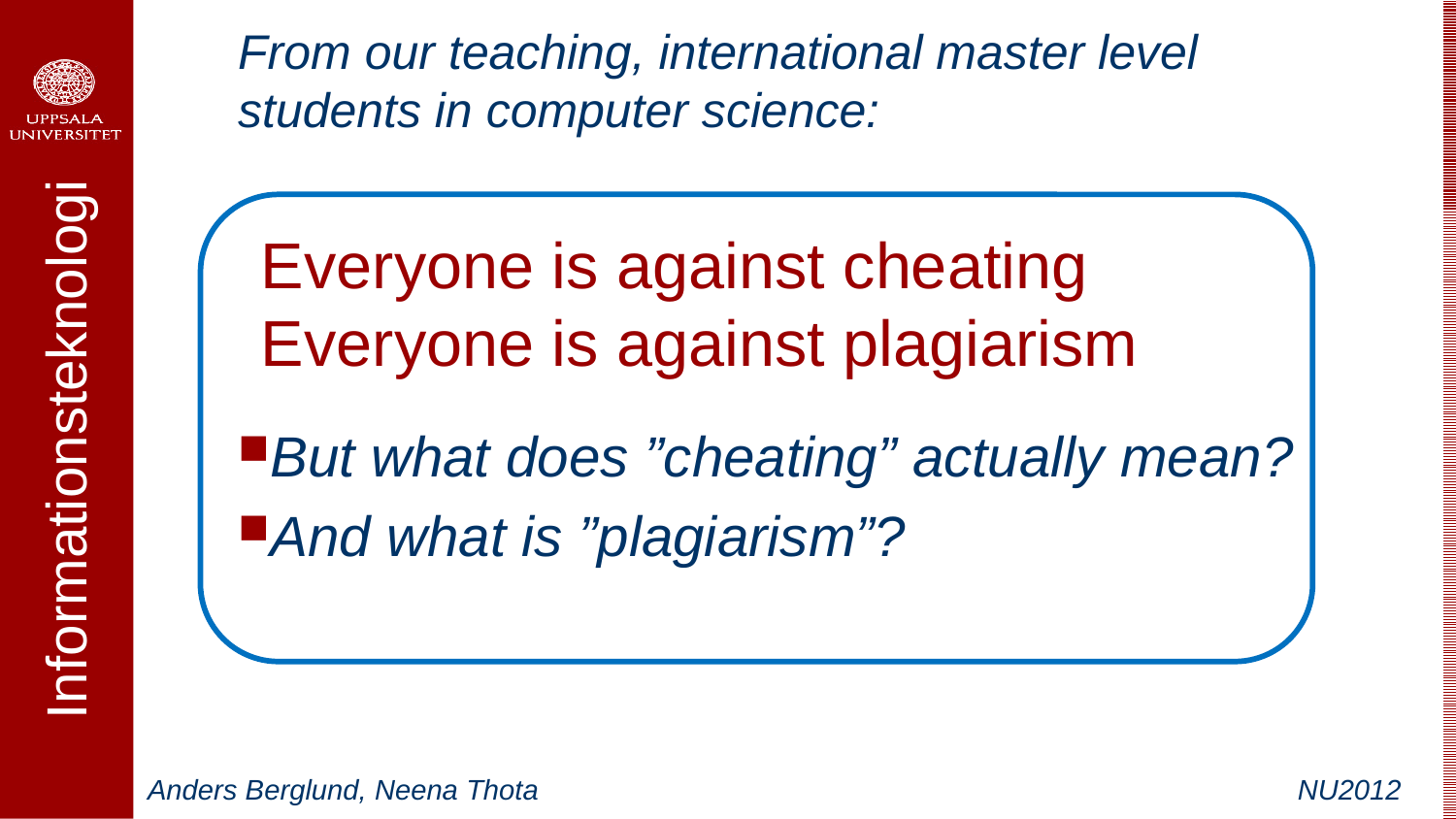

From our teaching, international master level students in computer science:

But what does ”cheating” actually mean?
And what is ”plagiarism”?

# Everyone is against cheating Everyone is against plagiarism